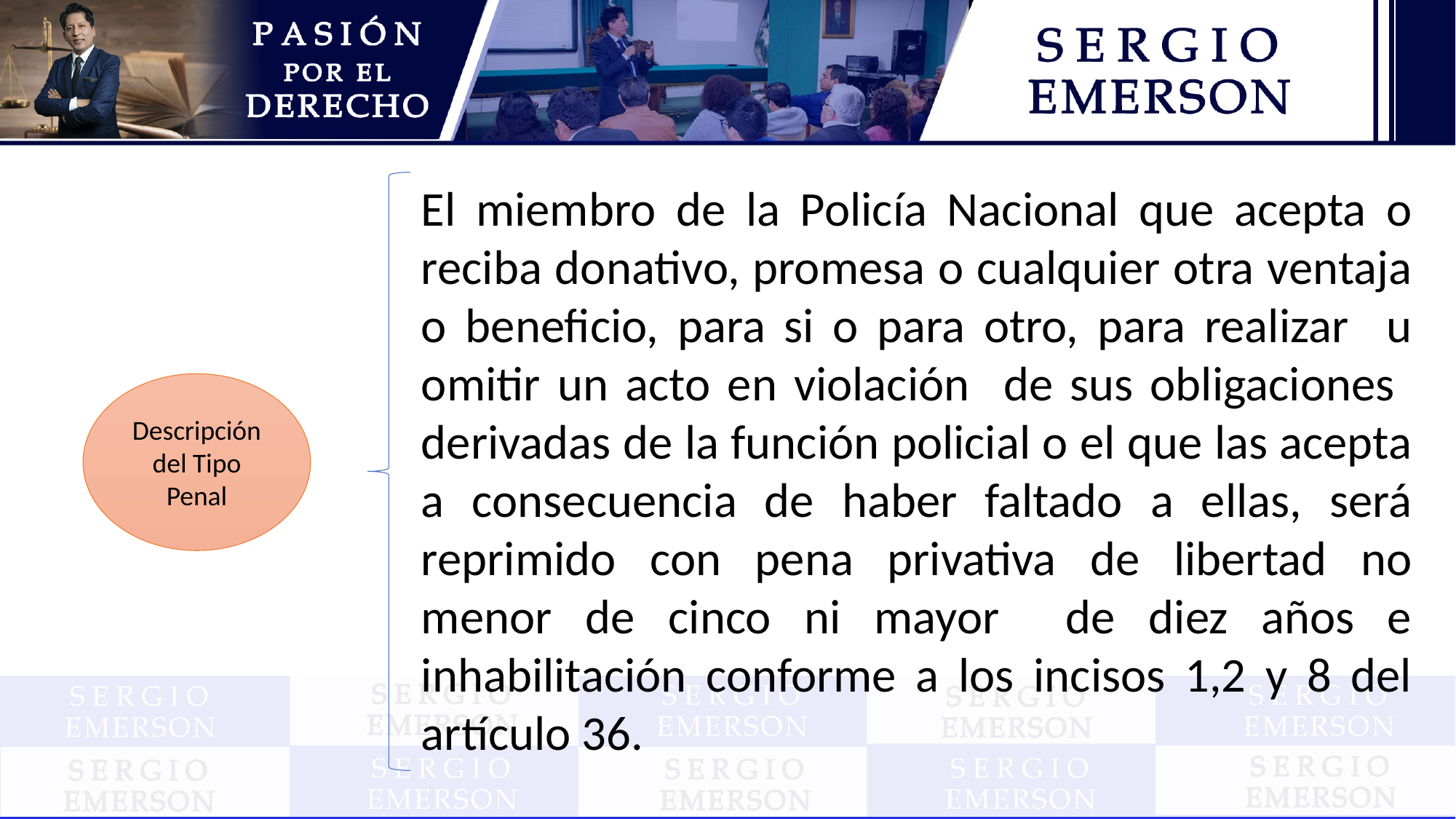

El miembro de la Policía Nacional que acepta o reciba donativo, promesa o cualquier otra ventaja o beneficio, para si o para otro, para realizar  u omitir un acto en violación  de sus obligaciones  derivadas de la función policial o el que las acepta a consecuencia de haber faltado a ellas, será reprimido con pena privativa de libertad no menor de cinco ni mayor  de diez años e inhabilitación conforme a los incisos 1,2 y 8 del artículo 36.

Descripción del Tipo Penal